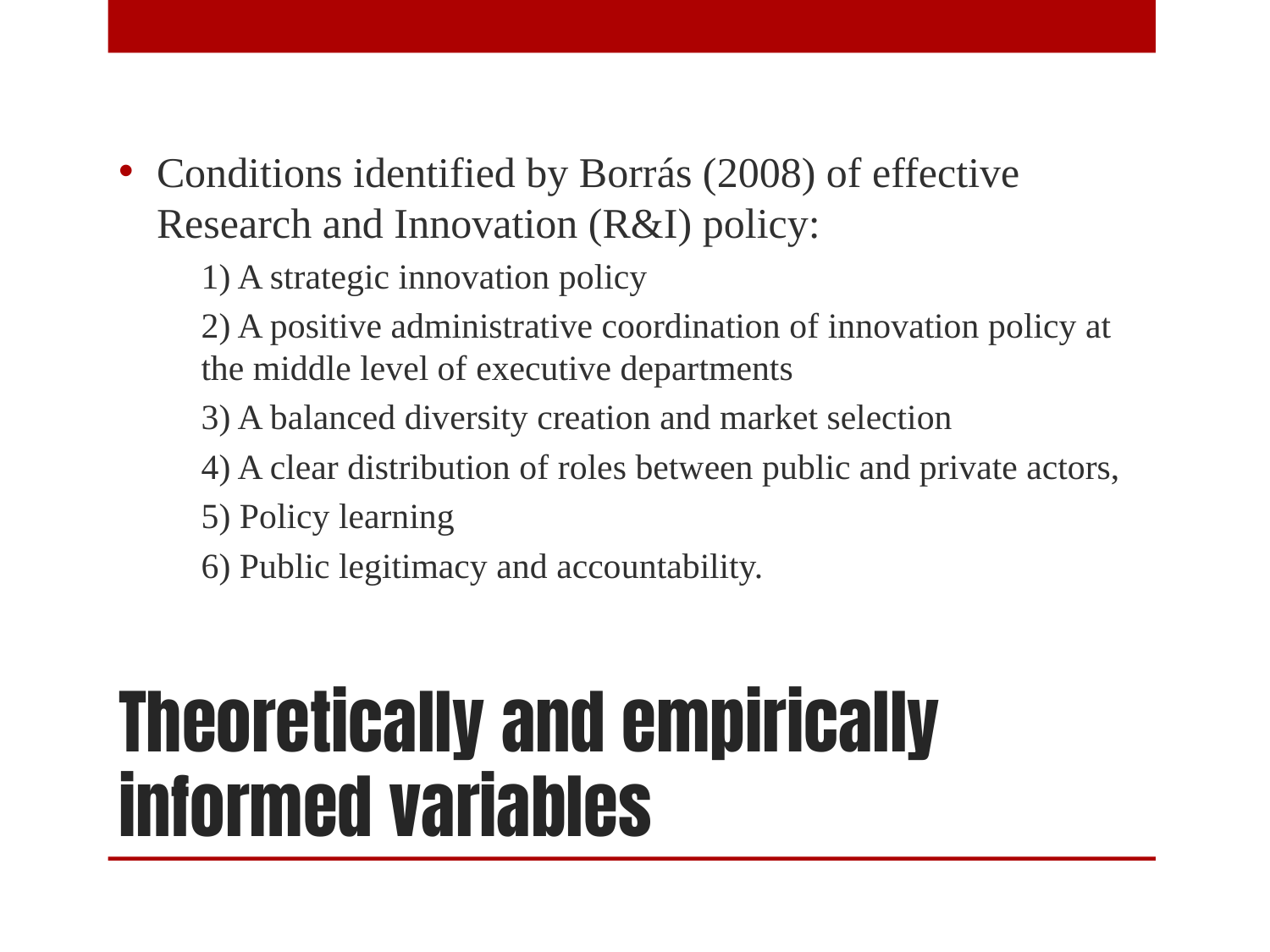

Conditions identified by Borrás (2008) of effective Research and Innovation (R&I) policy:
1) A strategic innovation policy
2) A positive administrative coordination of innovation policy at the middle level of executive departments
3) A balanced diversity creation and market selection
4) A clear distribution of roles between public and private actors,
5) Policy learning
6) Public legitimacy and accountability.
# Theoretically and empirically informed variables